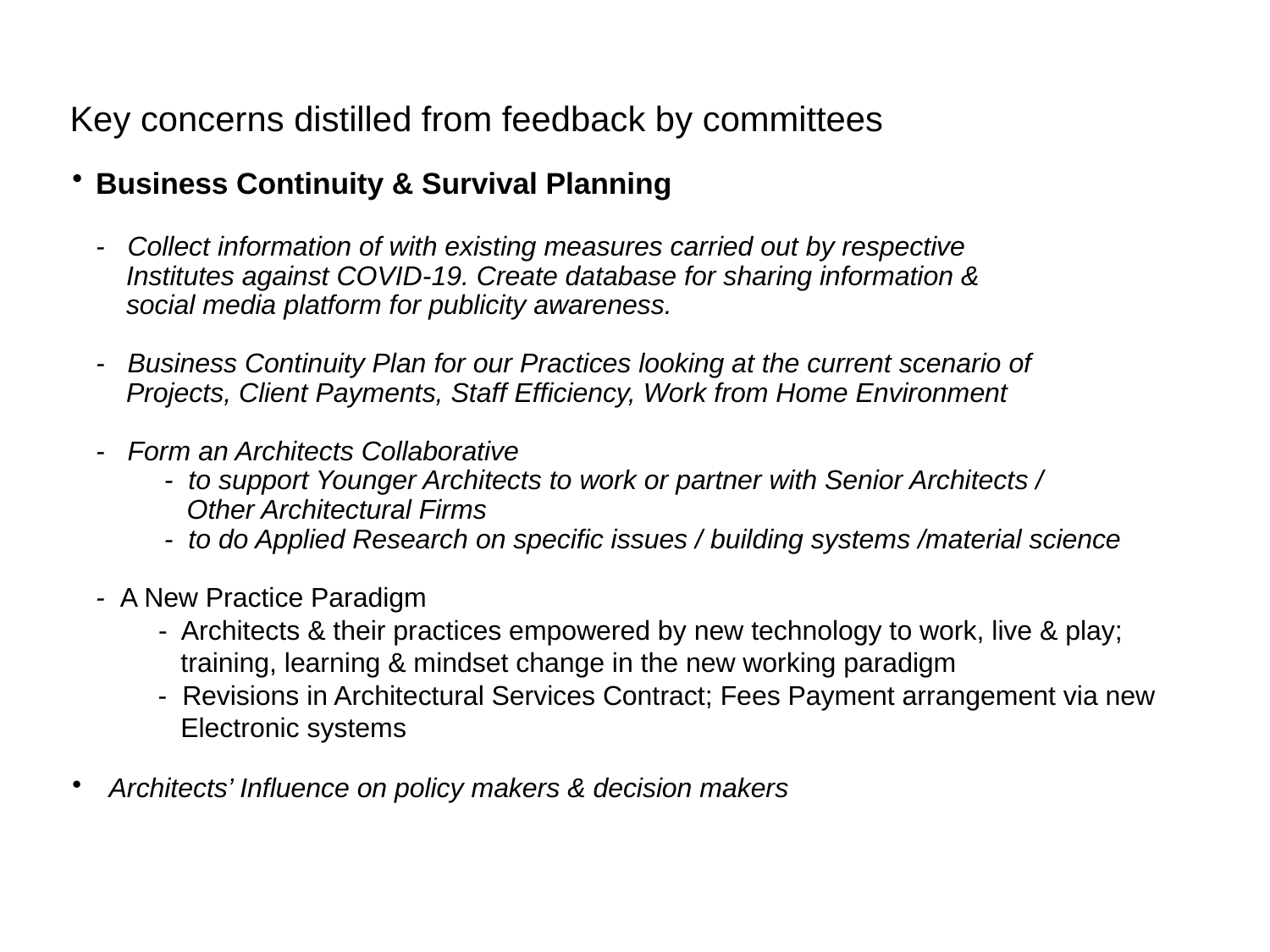

# Key concerns distilled from feedback by committees
Business Continuity & Survival Planning
-   Collect information of with existing measures carried out by respective
    Institutes against COVID-19. Create database for sharing information &
    social media platform for publicity awareness.
-   Business Continuity Plan for our Practices looking at the current scenario of
    Projects, Client Payments, Staff Efficiency, Work from Home Environment
-   Form an Architects Collaborative
         -  to support Younger Architects to work or partner with Senior Architects /
            Other Architectural Firms
         -  to do Applied Research on specific issues / building systems /material science
-  A New Practice Paradigm
	          -  Architects & their practices empowered by new technology to work, live & play;
             training, learning & mindset change in the new working paradigm
          -  Revisions in Architectural Services Contract; Fees Payment arrangement via new
             Electronic systems
  Architects’ Influence on policy makers & decision makers